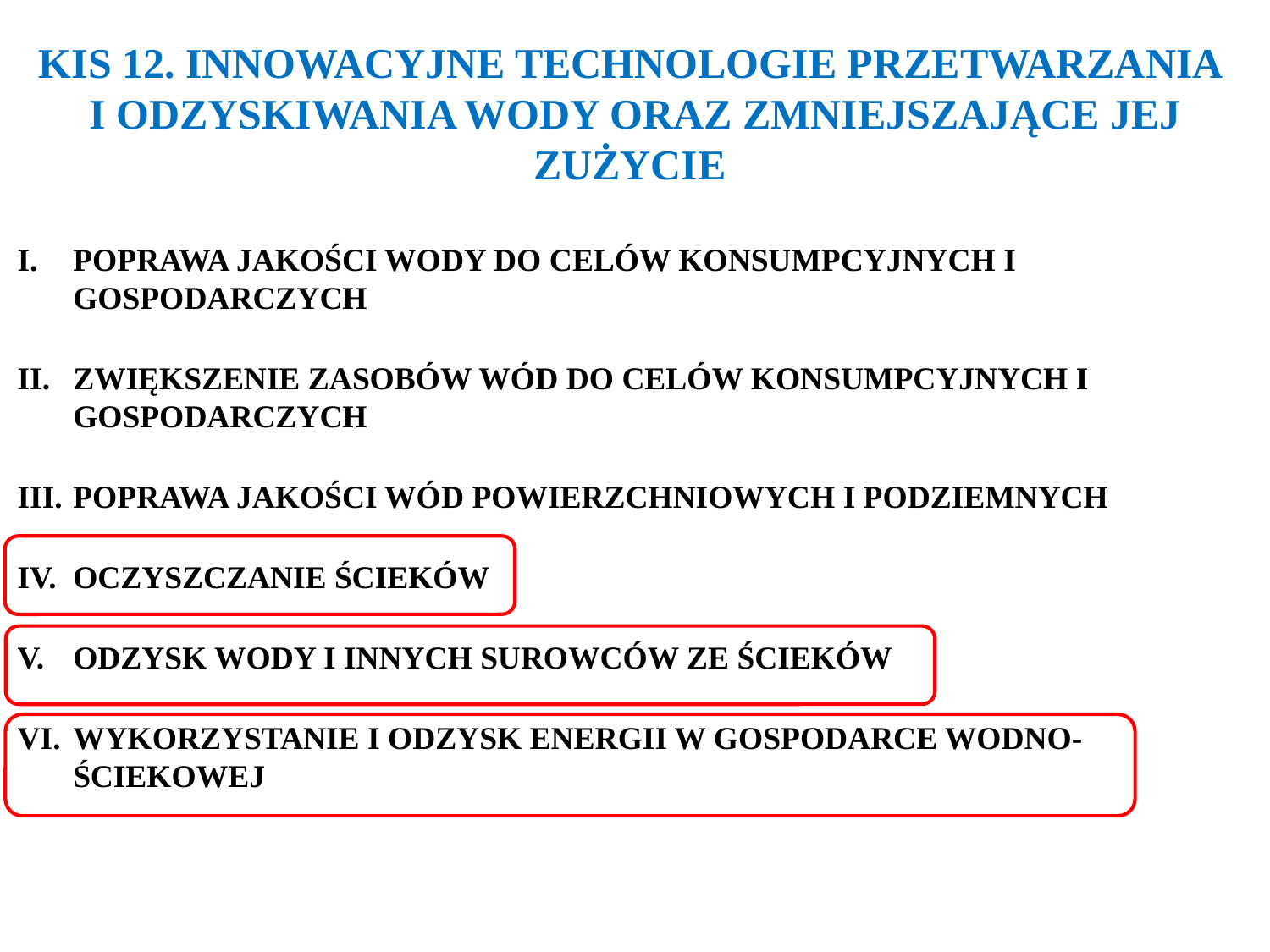

KIS 12. INNOWACYJNE TECHNOLOGIE PRZETWARZANIA
I ODZYSKIWANIA WODY ORAZ ZMNIEJSZAJĄCE JEJ ZUŻYCIE

POPRAWA JAKOŚCI WODY DO CELÓW KONSUMPCYJNYCH I GOSPODARCZYCH
ZWIĘKSZENIE ZASOBÓW WÓD DO CELÓW KONSUMPCYJNYCH I GOSPODARCZYCH
POPRAWA JAKOŚCI WÓD POWIERZCHNIOWYCH I PODZIEMNYCH
OCZYSZCZANIE ŚCIEKÓW
ODZYSK WODY I INNYCH SUROWCÓW ZE ŚCIEKÓW
WYKORZYSTANIE I ODZYSK ENERGII W GOSPODARCE WODNO-ŚCIEKOWEJ